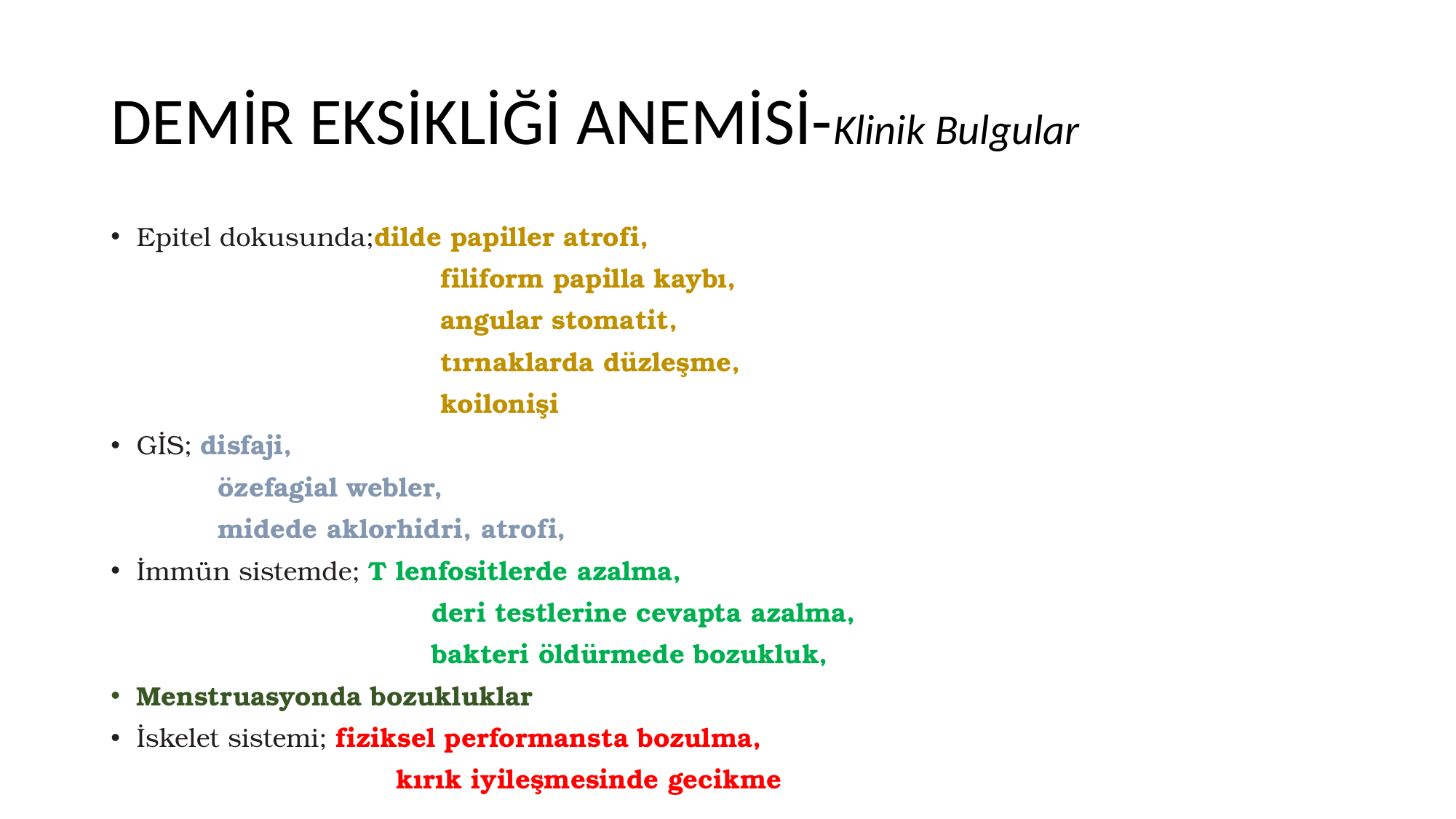

# DEMİR EKSİKLİĞİ ANEMİSİ-Klinik Bulgular
Epitel dokusunda;dilde papiller atrofi,
                                     filiform papilla kaybı,
                                     angular stomatit,
                                     tırnaklarda düzleşme,
                                     koilonişi
GİS; disfaji,
            özefagial webler,
            midede aklorhidri, atrofi,
İmmün sistemde; T lenfositlerde azalma,
                                    deri testlerine cevapta azalma,
                                    bakteri öldürmede bozukluk,
Menstruasyonda bozukluklar
İskelet sistemi; fiziksel performansta bozulma,
                                kırık iyileşmesinde gecikme